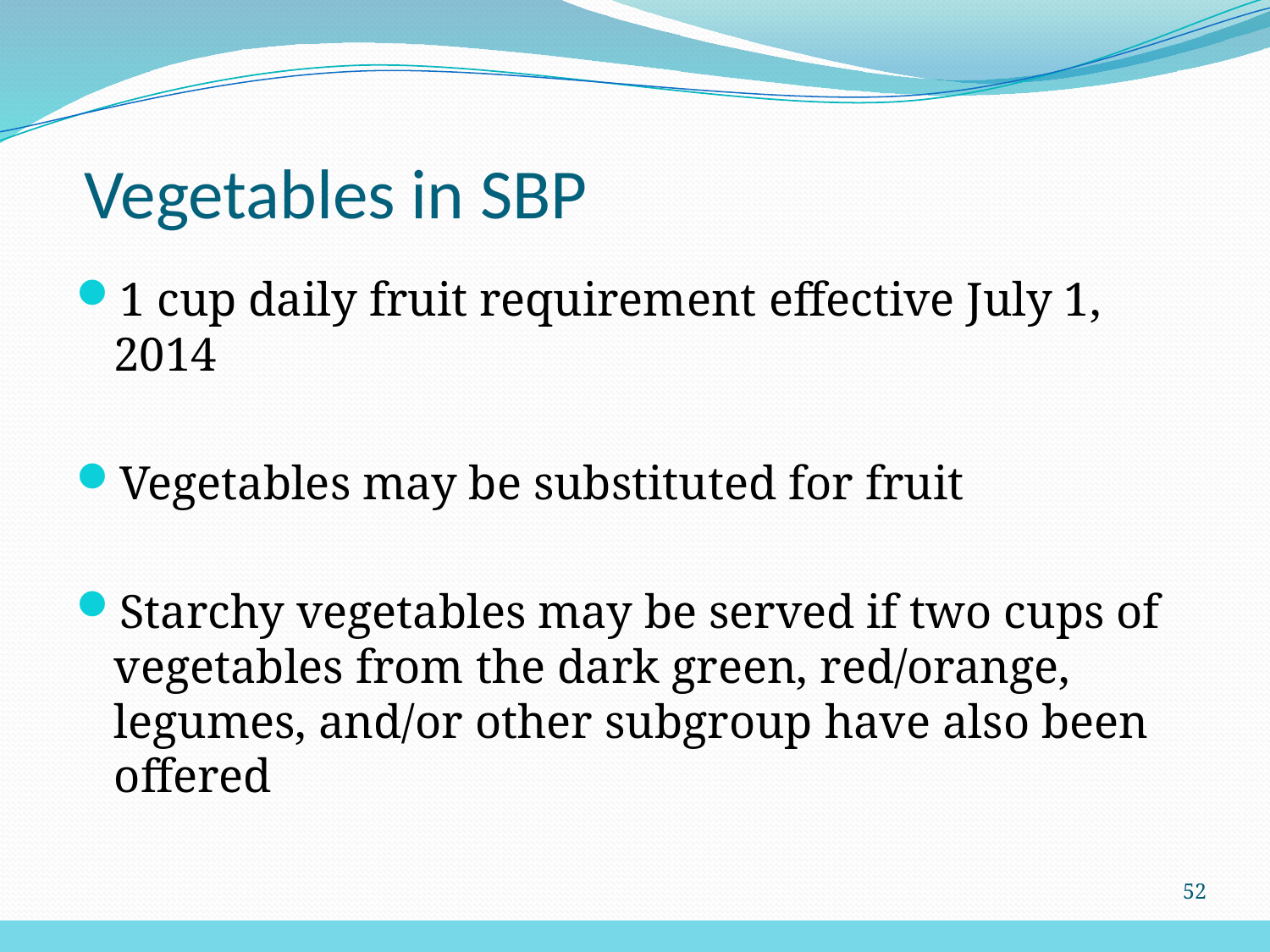

# Vegetables in SBP
1 cup daily fruit requirement effective July 1, 2014

Vegetables may be substituted for fruit

Starchy vegetables may be served if two cups of vegetables from the dark green, red/orange, legumes, and/or other subgroup have also been offered
52